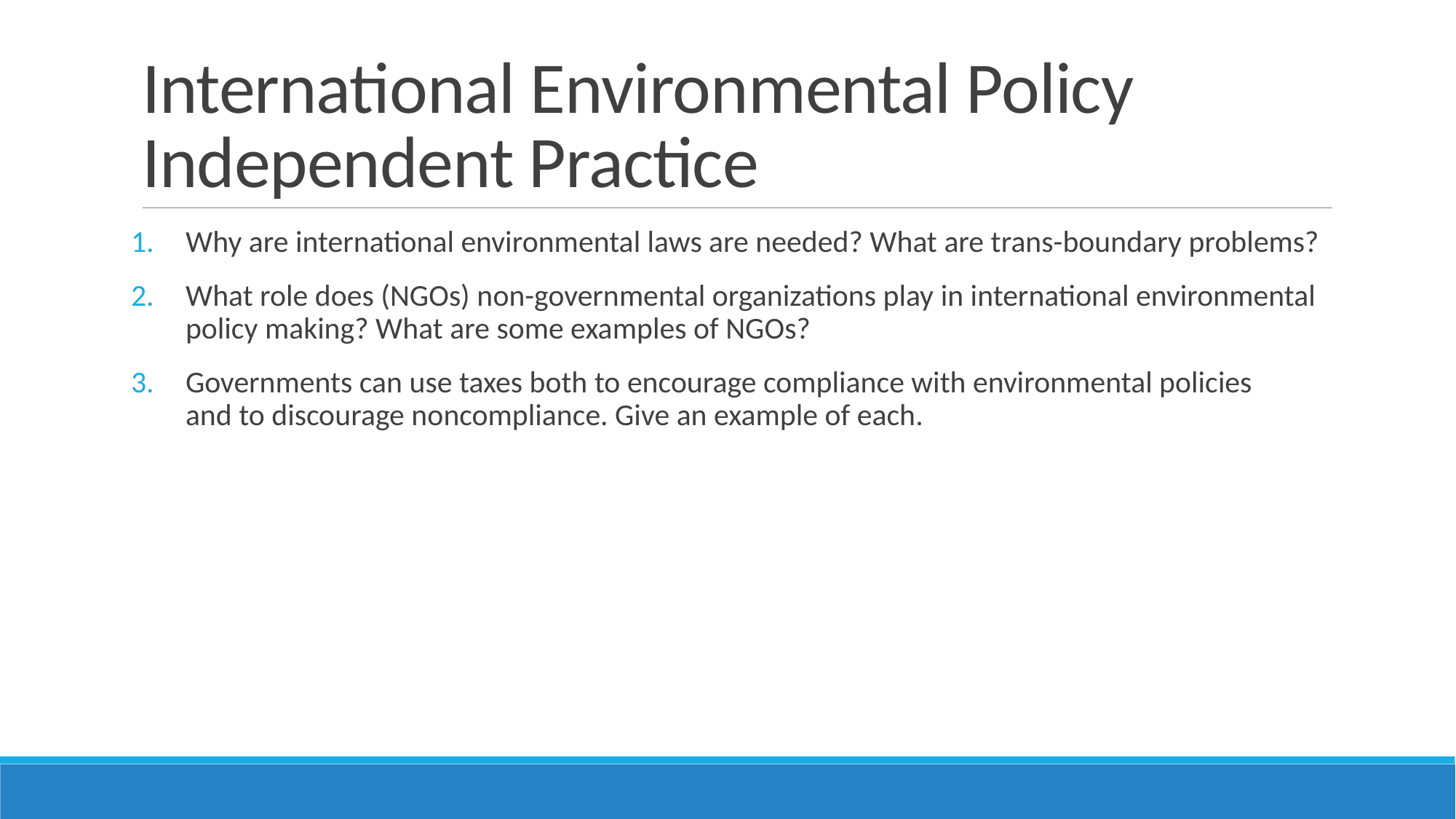

# International Environmental Policy Independent Practice
Why are international environmental laws are needed? What are trans-boundary problems?
What role does (NGOs) non-governmental organizations play in international environmental policy making? What are some examples of NGOs?
Governments can use taxes both to encourage compliance with environmental policies
and to discourage noncompliance. Give an example of each.